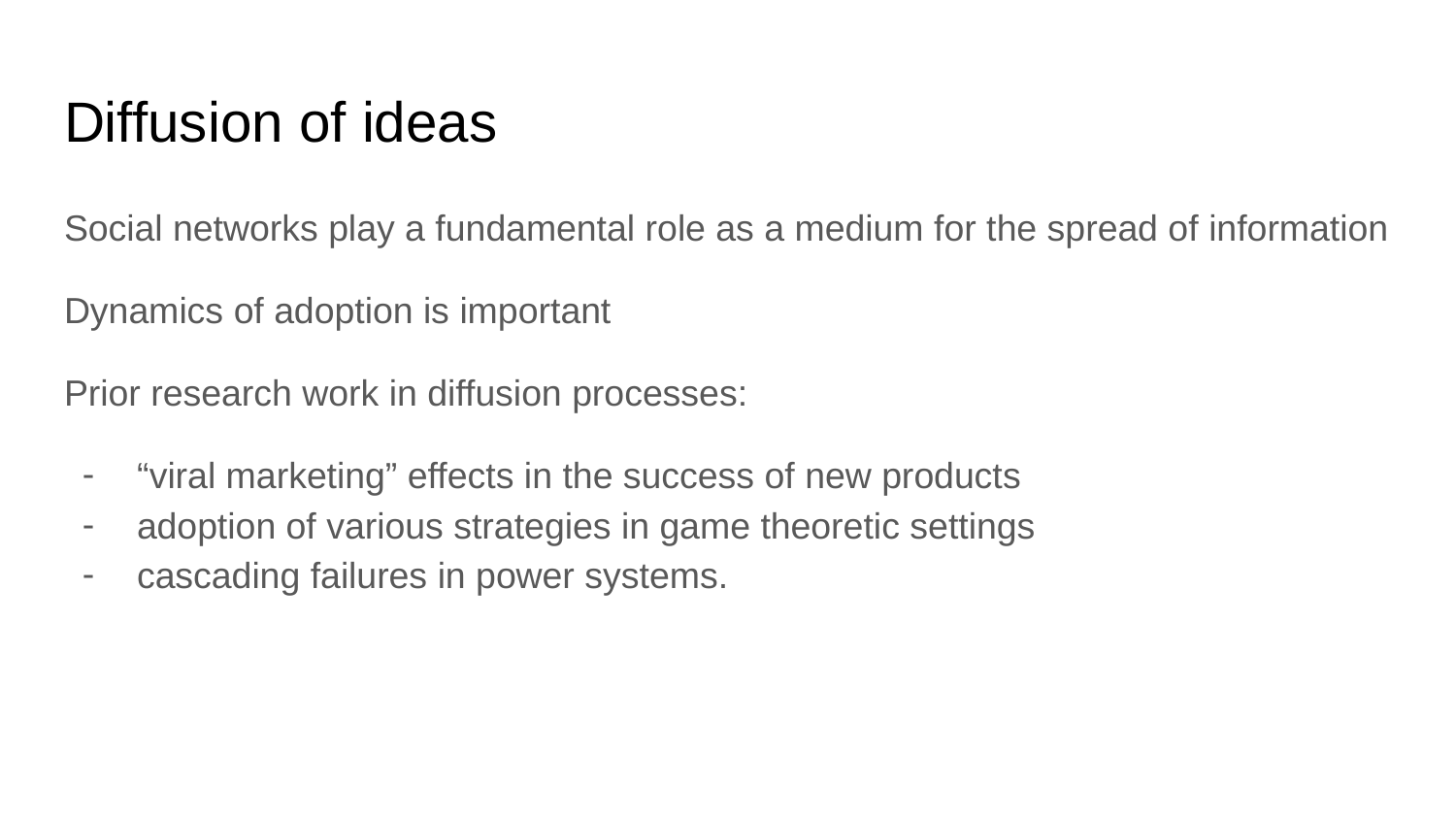

# Diffusion of ideas
Social networks play a fundamental role as a medium for the spread of information
Dynamics of adoption is important
Prior research work in diffusion processes:
“viral marketing” effects in the success of new products
adoption of various strategies in game theoretic settings
cascading failures in power systems.